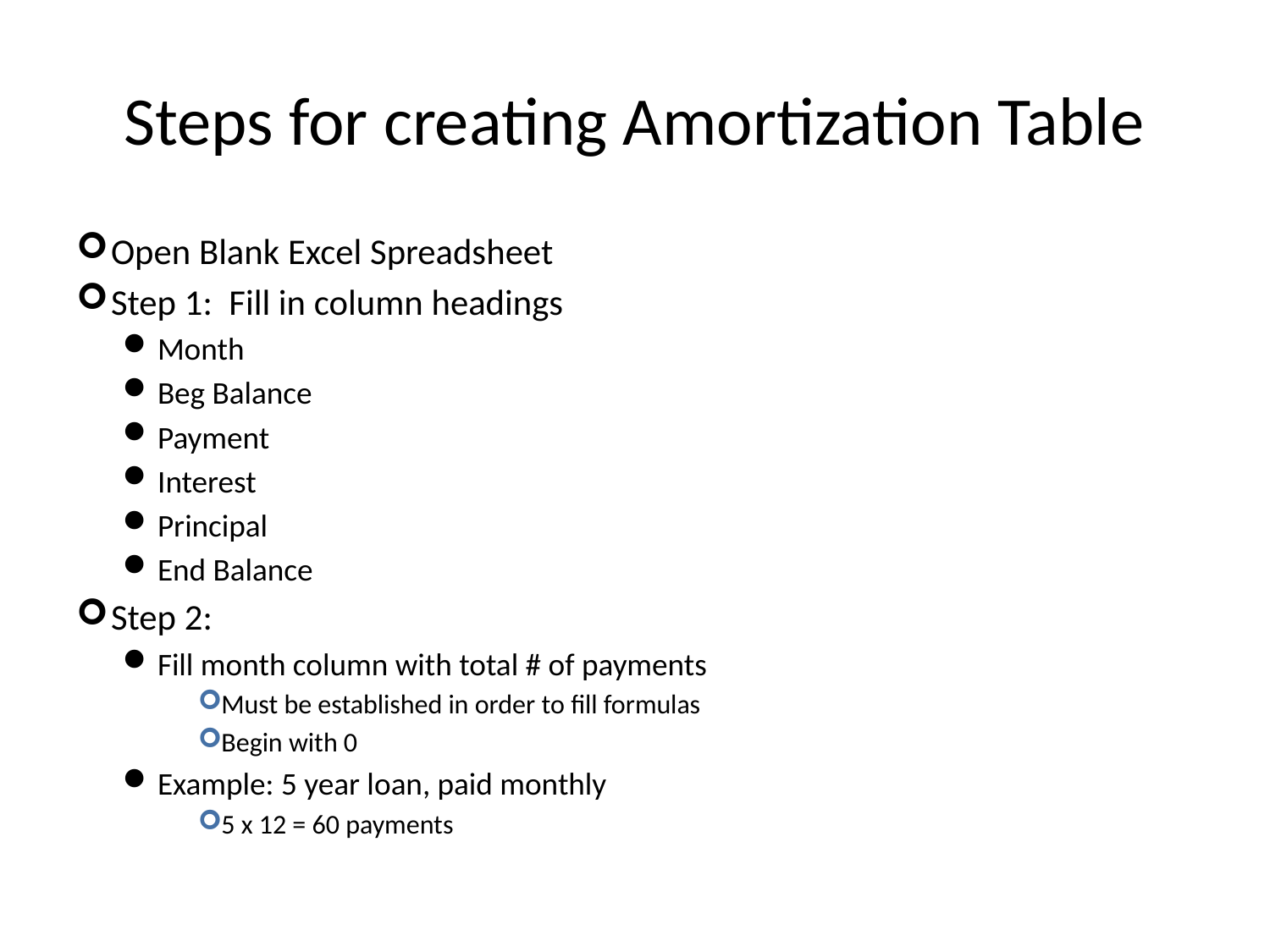

# Steps for creating Amortization Table
Open Blank Excel Spreadsheet
Step 1:  Fill in column headings
Month
Beg Balance
Payment
Interest
Principal
End Balance
Step 2:
Fill month column with total # of payments
Must be established in order to fill formulas
Begin with 0
Example: 5 year loan, paid monthly
5 x 12 = 60 payments